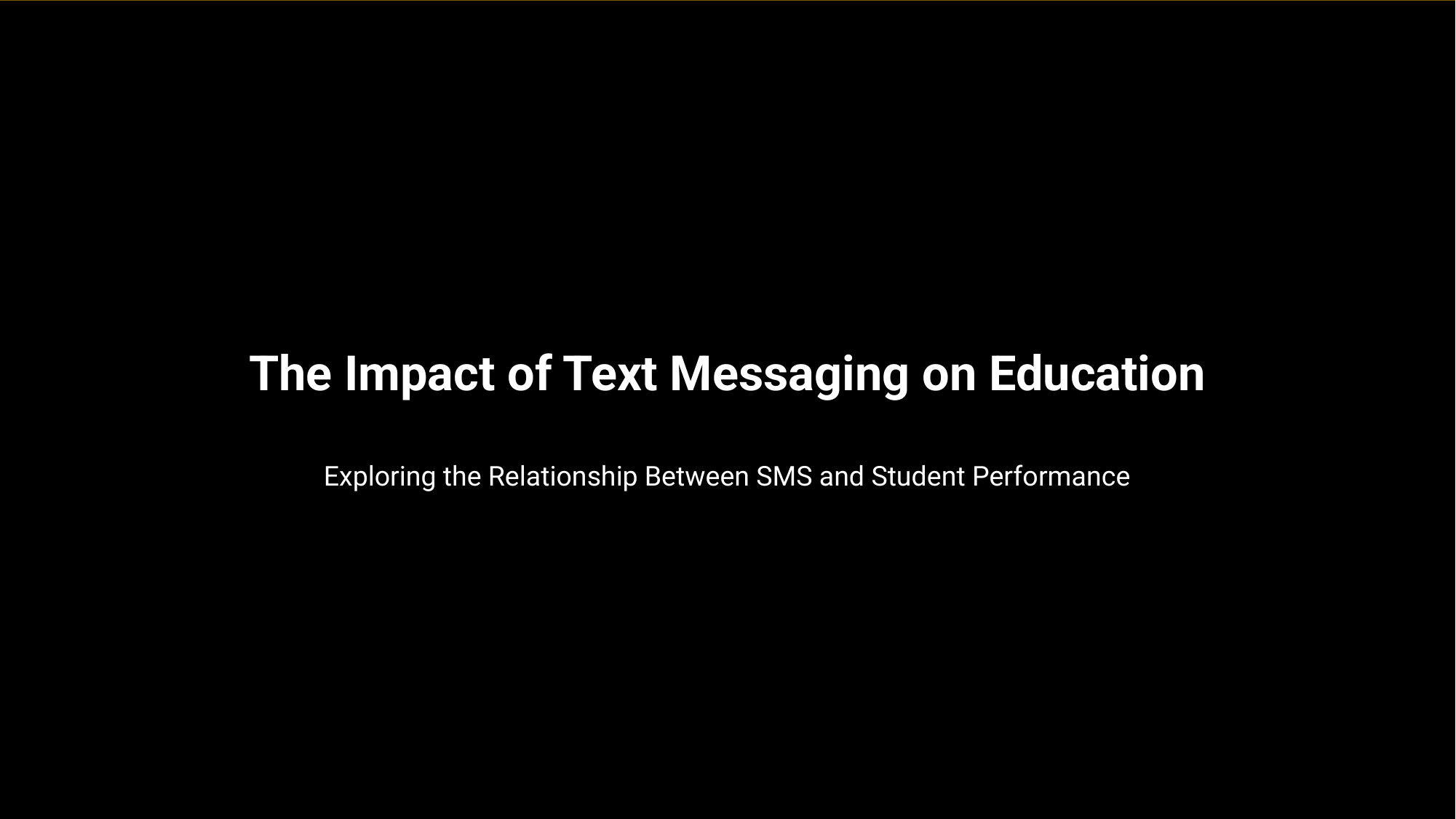

The Impact of Text Messaging on Education
Exploring the Relationship Between SMS and Student Performance